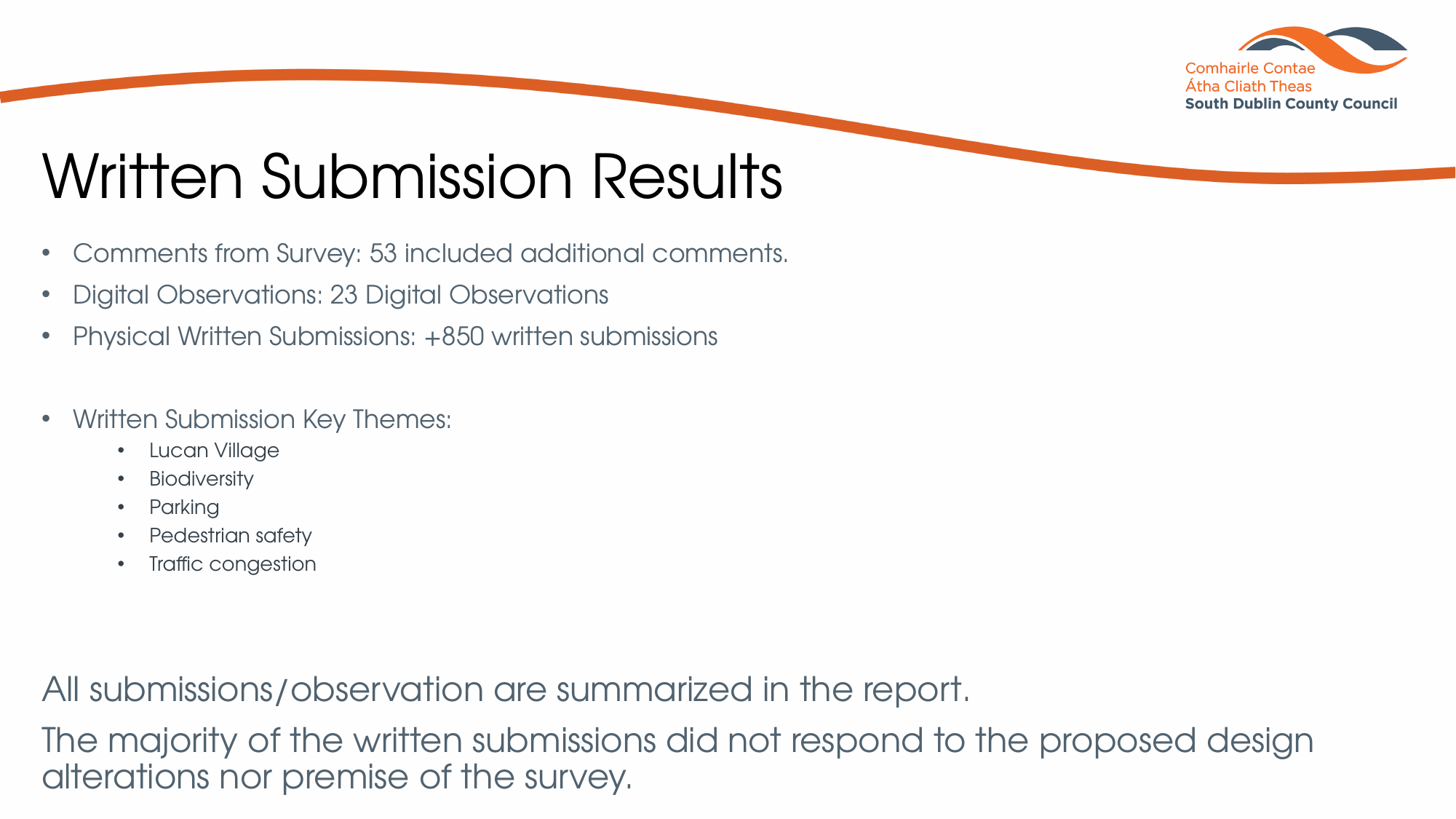

# Written Submission Results
Comments from Survey: 53 included additional comments.
Digital Observations: 23 Digital Observations
Physical Written Submissions: +850 written submissions

Written Submission Key Themes:
Lucan Village
Biodiversity
Parking
Pedestrian safety
Traffic congestion

All submissions/observation are summarized in the report.
The majority of the written submissions did not respond to the proposed design alterations nor premise of the survey.